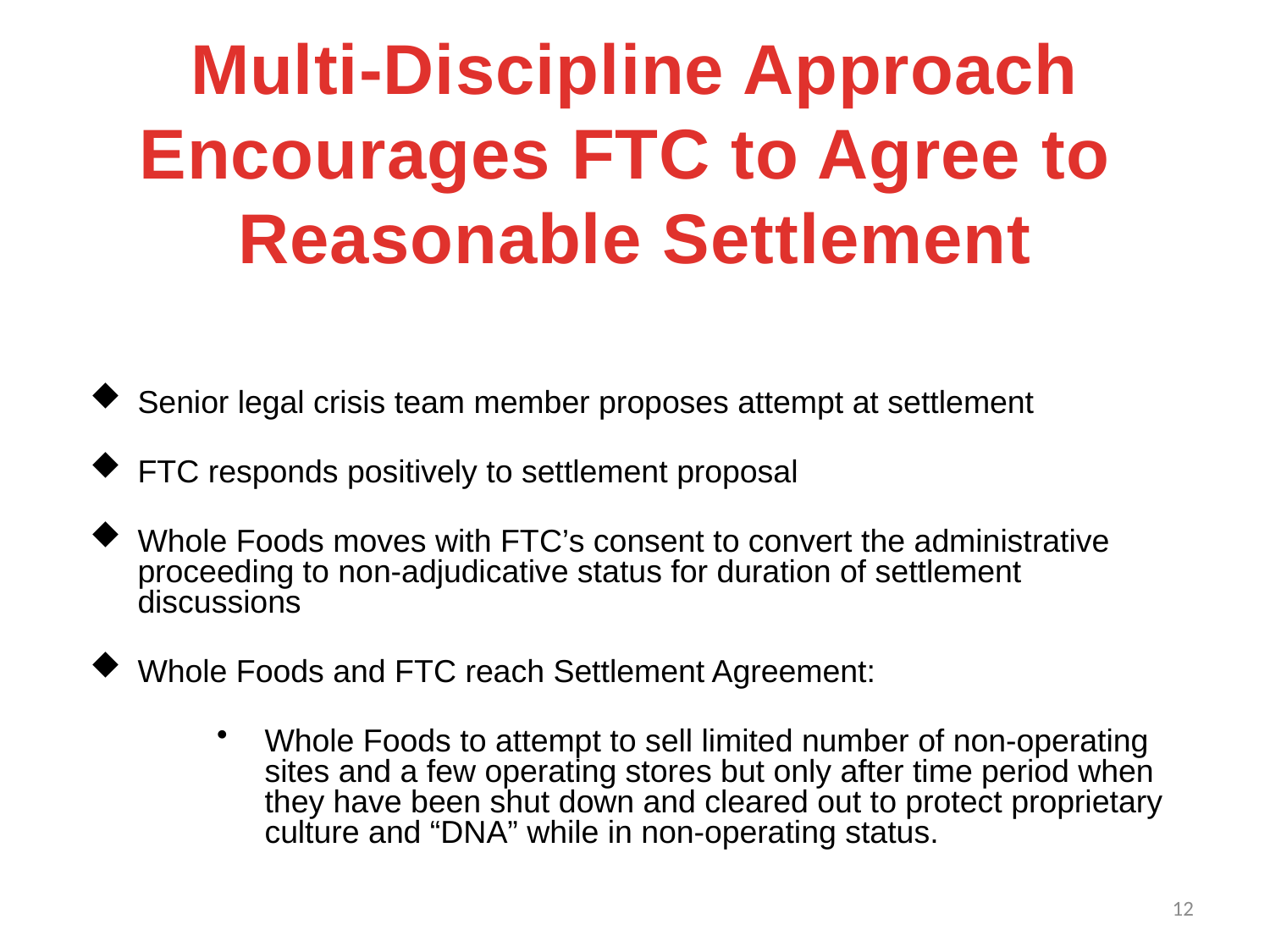

Multi-Discipline Approach Encourages FTC to Agree to
Reasonable Settlement

Senior legal crisis team member proposes attempt at settlement

FTC responds positively to settlement proposal

Whole Foods moves with FTC’s consent to convert the administrative proceeding to non-adjudicative status for duration of settlement discussions

Whole Foods and FTC reach Settlement Agreement:

Whole Foods to attempt to sell limited number of non-operating sites and a few operating stores but only after time period when they have been shut down and cleared out to protect proprietary culture and “DNA” while in non-operating status.
12